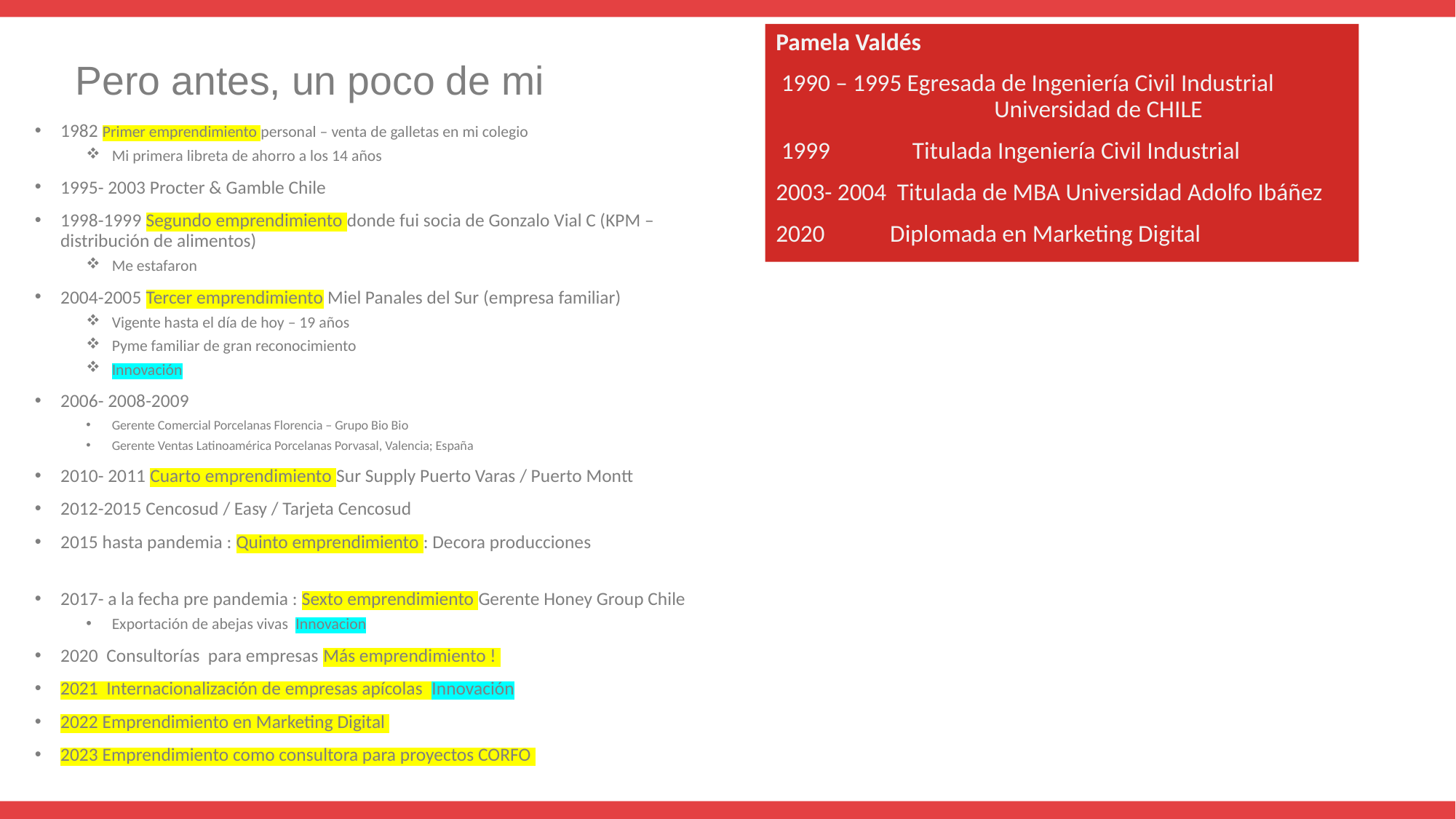

Pamela Valdés
 1990 – 1995 Egresada de Ingeniería Civil Industrial 			Universidad de CHILE
 1999	     Titulada Ingeniería Civil Industrial
2003- 2004  Titulada de MBA Universidad Adolfo Ibáñez
2020            Diplomada en Marketing Digital
# Pero antes, un poco de mi
1982 Primer emprendimiento personal – venta de galletas en mi colegio
Mi primera libreta de ahorro a los 14 años
1995- 2003 Procter & Gamble Chile
1998-1999 Segundo emprendimiento donde fui socia de Gonzalo Vial C (KPM – distribución de alimentos)
Me estafaron
2004-2005 Tercer emprendimiento Miel Panales del Sur (empresa familiar)
Vigente hasta el día de hoy – 19 años
Pyme familiar de gran reconocimiento
Innovación
2006- 2008-2009
Gerente Comercial Porcelanas Florencia – Grupo Bio Bio
Gerente Ventas Latinoamérica Porcelanas Porvasal, Valencia; España
2010- 2011 Cuarto emprendimiento Sur Supply Puerto Varas / Puerto Montt
2012-2015 Cencosud / Easy / Tarjeta Cencosud
2015 hasta pandemia : Quinto emprendimiento : Decora producciones

2017- a la fecha pre pandemia : Sexto emprendimiento Gerente Honey Group Chile
Exportación de abejas vivas  Innovacion
2020  Consultorías  para empresas Más emprendimiento !
2021  Internacionalización de empresas apícolas  Innovación
2022 Emprendimiento en Marketing Digital
2023 Emprendimiento como consultora para proyectos CORFO